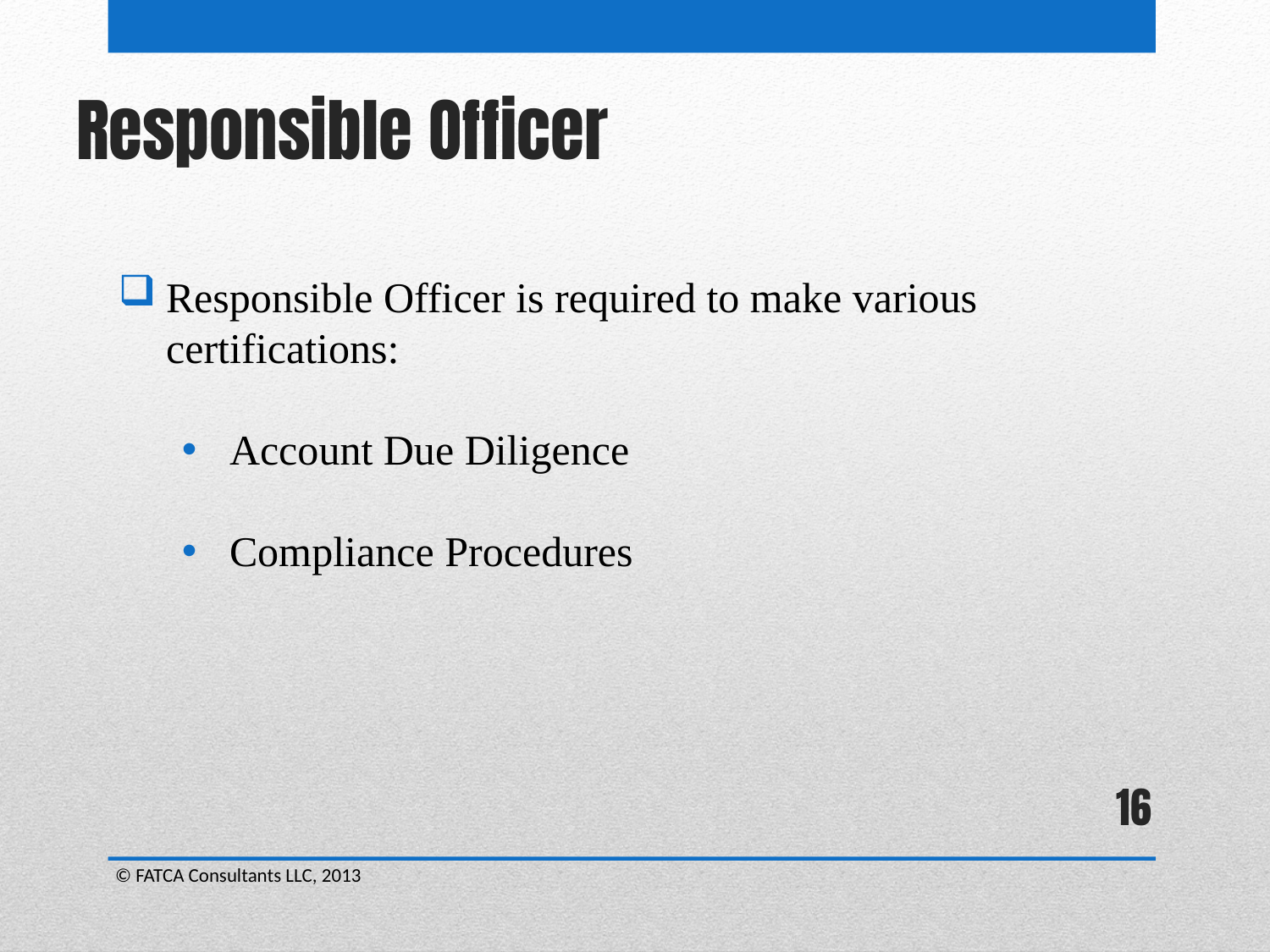

# Responsible Officer
Responsible Officer is required to make various certifications:

Account Due Diligence

Compliance Procedures
16
© FATCA Consultants LLC, 2013